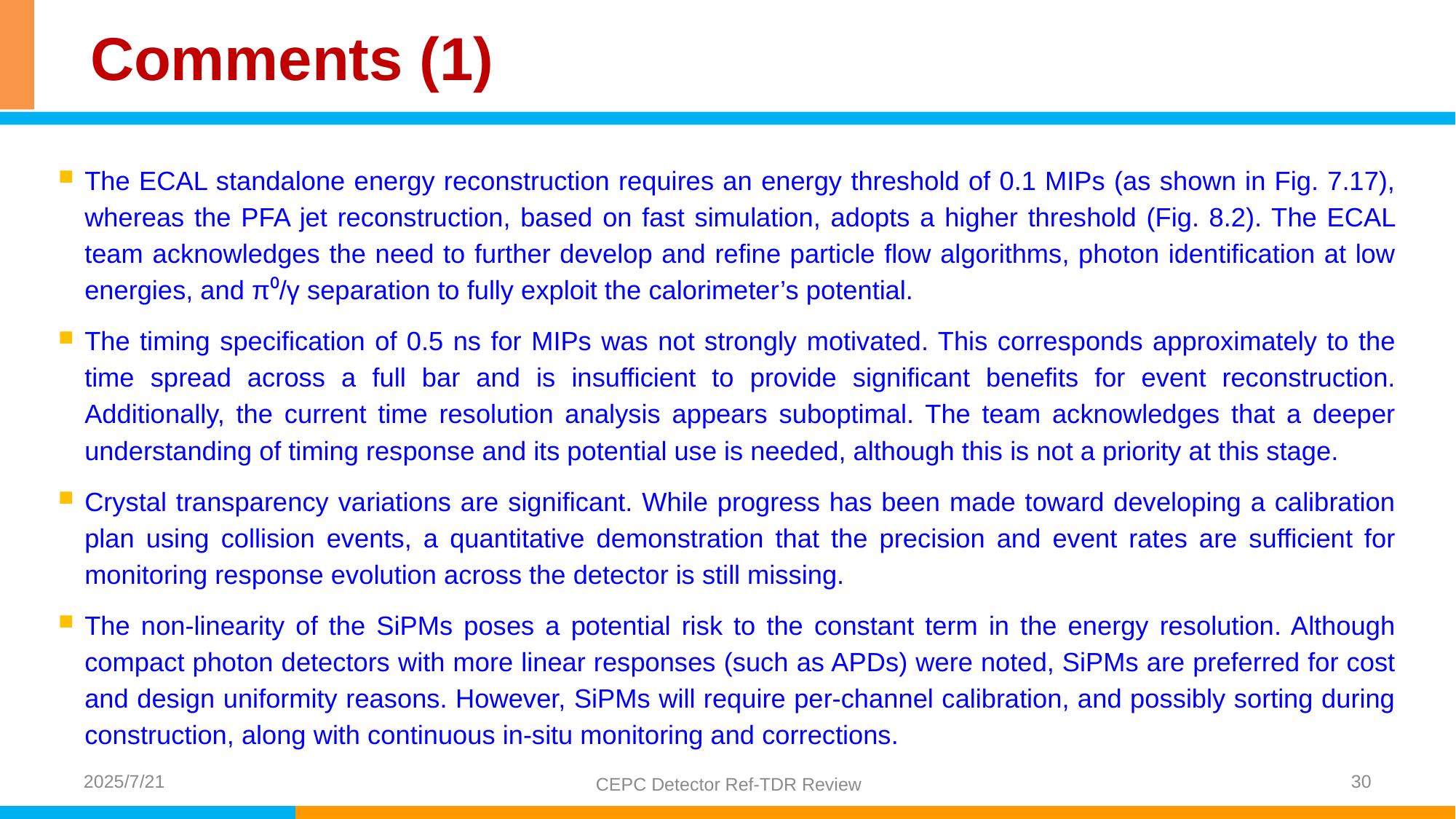

# Comments (1)
The ECAL standalone energy reconstruction requires an energy threshold of 0.1 MIPs (as shown in Fig. 7.17), whereas the PFA jet reconstruction, based on fast simulation, adopts a higher threshold (Fig. 8.2). The ECAL team acknowledges the need to further develop and refine particle flow algorithms, photon identification at low energies, and π⁰/γ separation to fully exploit the calorimeter’s potential.
The timing specification of 0.5 ns for MIPs was not strongly motivated. This corresponds approximately to the time spread across a full bar and is insufficient to provide significant benefits for event reconstruction. Additionally, the current time resolution analysis appears suboptimal. The team acknowledges that a deeper understanding of timing response and its potential use is needed, although this is not a priority at this stage.
Crystal transparency variations are significant. While progress has been made toward developing a calibration plan using collision events, a quantitative demonstration that the precision and event rates are sufficient for monitoring response evolution across the detector is still missing.
The non-linearity of the SiPMs poses a potential risk to the constant term in the energy resolution. Although compact photon detectors with more linear responses (such as APDs) were noted, SiPMs are preferred for cost and design uniformity reasons. However, SiPMs will require per-channel calibration, and possibly sorting during construction, along with continuous in-situ monitoring and corrections.